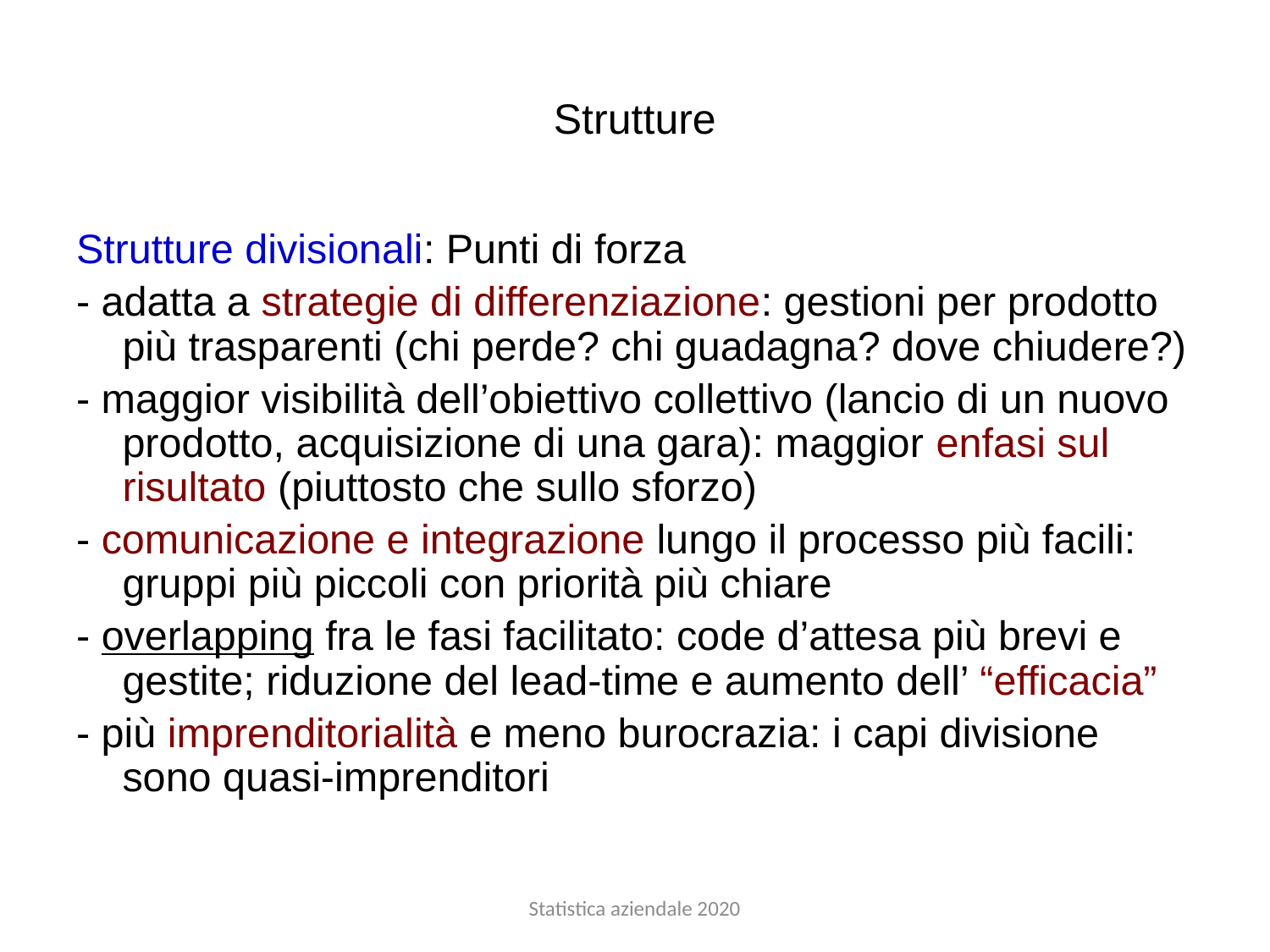

# Strutture
Strutture divisionali: Punti di forza
- adatta a strategie di differenziazione: gestioni per prodotto più trasparenti (chi perde? chi guadagna? dove chiudere?)
- maggior visibilità dell’obiettivo collettivo (lancio di un nuovo prodotto, acquisizione di una gara): maggior enfasi sul risultato (piuttosto che sullo sforzo)
- comunicazione e integrazione lungo il processo più facili: gruppi più piccoli con priorità più chiare
- overlapping fra le fasi facilitato: code d’attesa più brevi e gestite; riduzione del lead-time e aumento dell’ “efficacia”
- più imprenditorialità e meno burocrazia: i capi divisione sono quasi-imprenditori

Statistica aziendale 2020